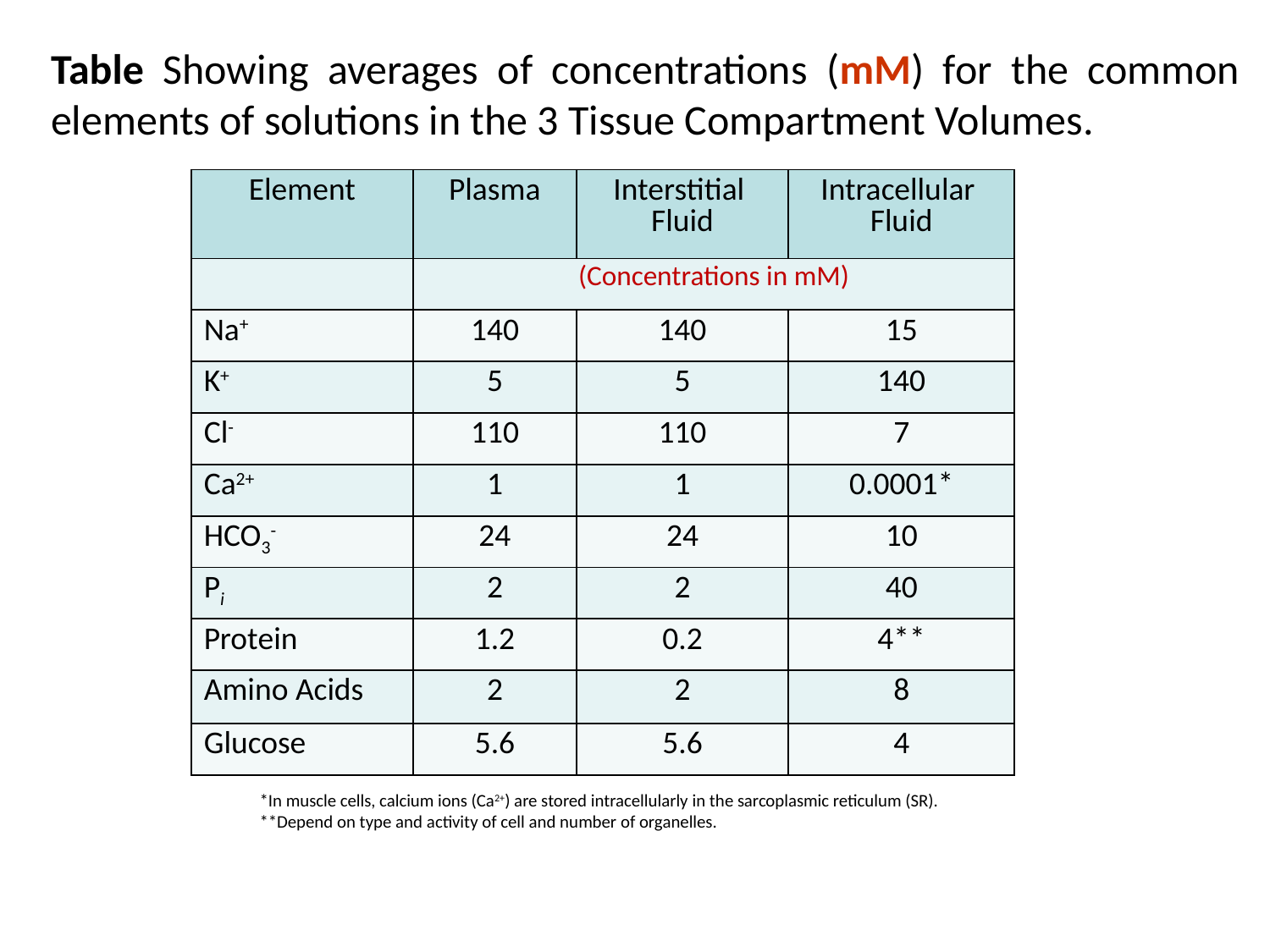

Table Showing averages of concentrations (mM) for the common elements of solutions in the 3 Tissue Compartment Volumes.
| Element | Plasma | Interstitial Fluid | Intracellular Fluid |
| --- | --- | --- | --- |
|  | (Concentrations in mM) |  |  |
| Na+ | 140 | 140 | 15 |
| K+ | 5 | 5 | 140 |
| Cl- | 110 | 110 | 7 |
| Ca2+ | 1 | 1 | 0.0001\* |
| HCO3- | 24 | 24 | 10 |
| Pi | 2 | 2 | 40 |
| Protein | 1.2 | 0.2 | 4\*\* |
| Amino Acids | 2 | 2 | 8 |
| Glucose | 5.6 | 5.6 | 4 |
*In muscle cells, calcium ions (Ca2+) are stored intracellularly in the sarcoplasmic reticulum (SR).
**Depend on type and activity of cell and number of organelles.